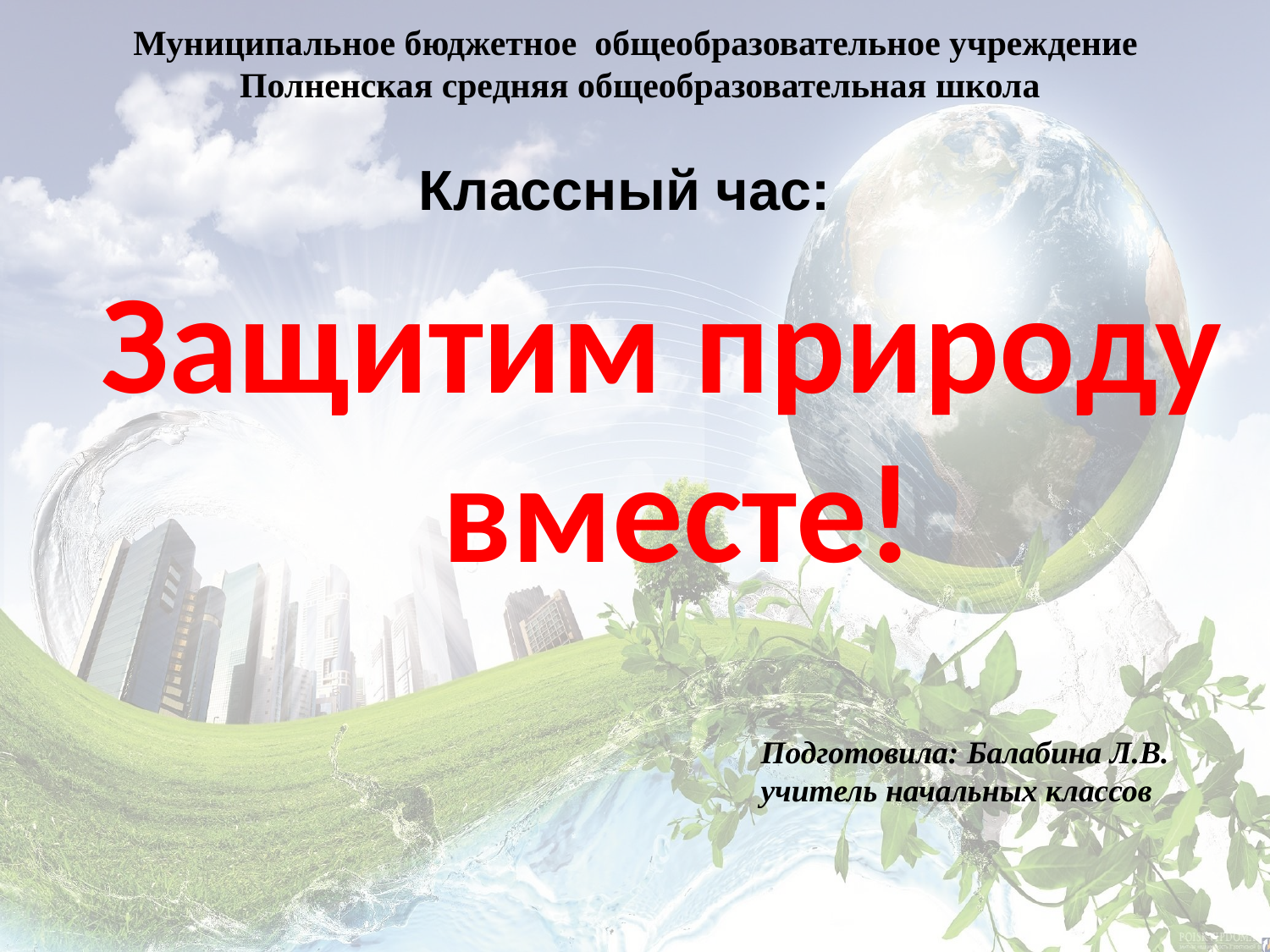

Муниципальное бюджетное  общеобразовательное учреждение
Полненская средняя общеобразовательная школа
# Классный час:
Защитим природу
 вместе!
Подготовила: Балабина Л.В.
учитель начальных классов